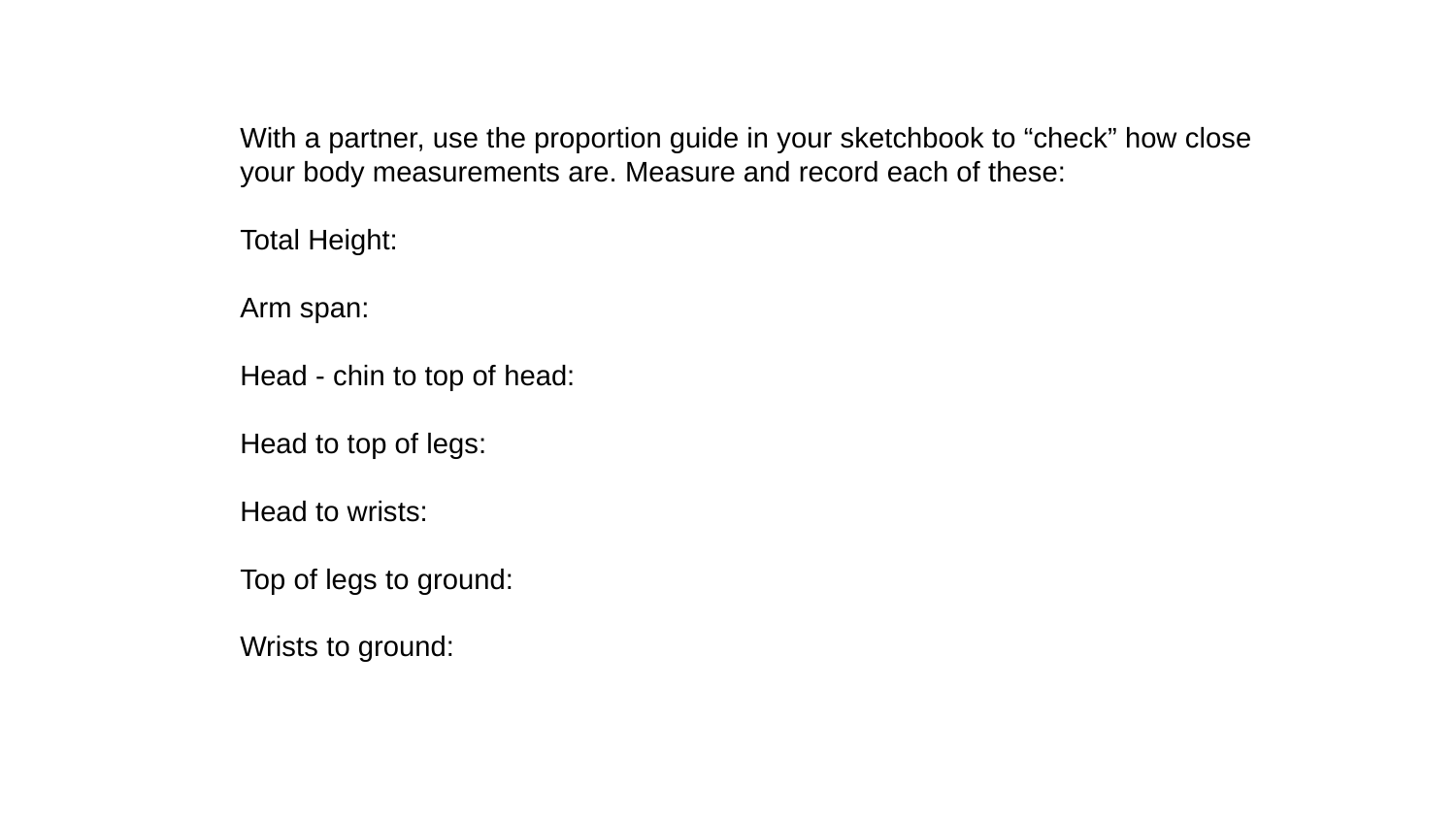

With a partner, use the proportion guide in your sketchbook to “check” how close your body measurements are. Measure and record each of these:

Total Height:
Arm span:

Head - chin to top of head:

Head to top of legs:

Head to wrists:

Top of legs to ground:

Wrists to ground: